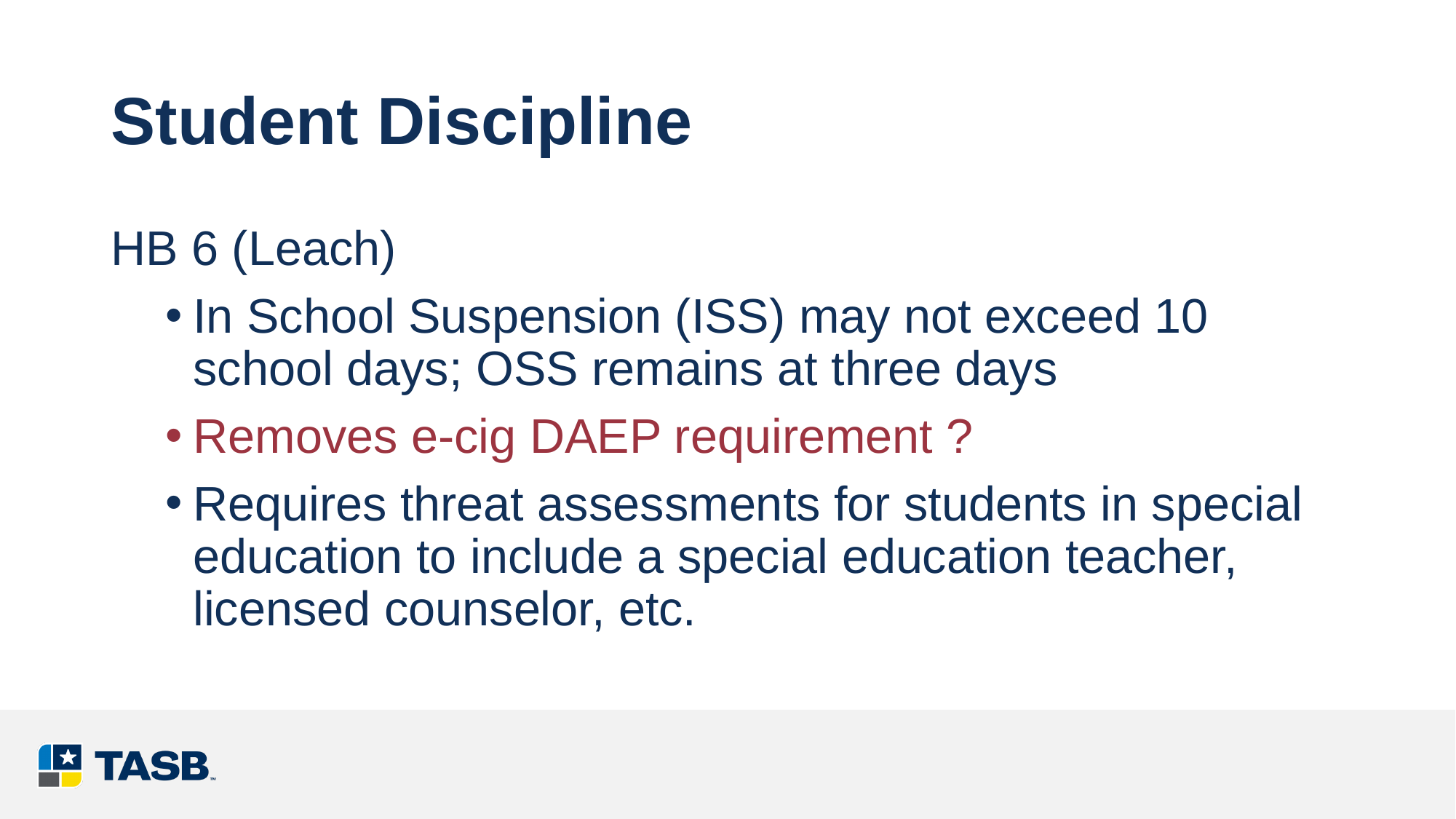

# Student Discipline
HB 6 (Leach)
In School Suspension (ISS) may not exceed 10 school days; OSS remains at three days
Removes e-cig DAEP requirement ?
Requires threat assessments for students in special education to include a special education teacher, licensed counselor, etc.